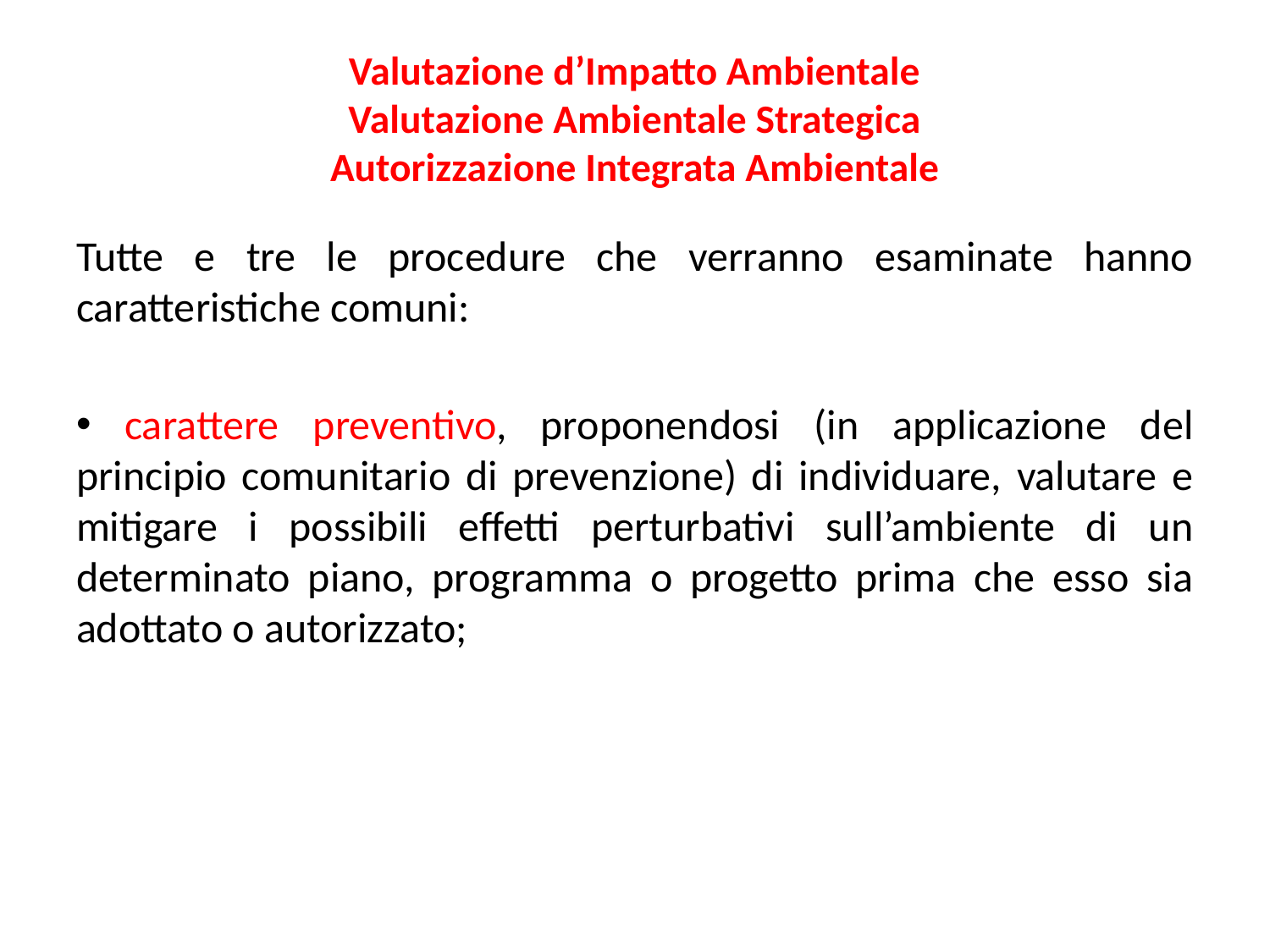

# Valutazione d’Impatto Ambientale Valutazione Ambientale Strategica Autorizzazione Integrata Ambientale
Tutte e tre le procedure che verranno esaminate hanno caratteristiche comuni:

 carattere preventivo, proponendosi (in applicazione del principio comunitario di prevenzione) di individuare, valutare e mitigare i possibili effetti perturbativi sull’ambiente di un determinato piano, programma o progetto prima che esso sia adottato o autorizzato;